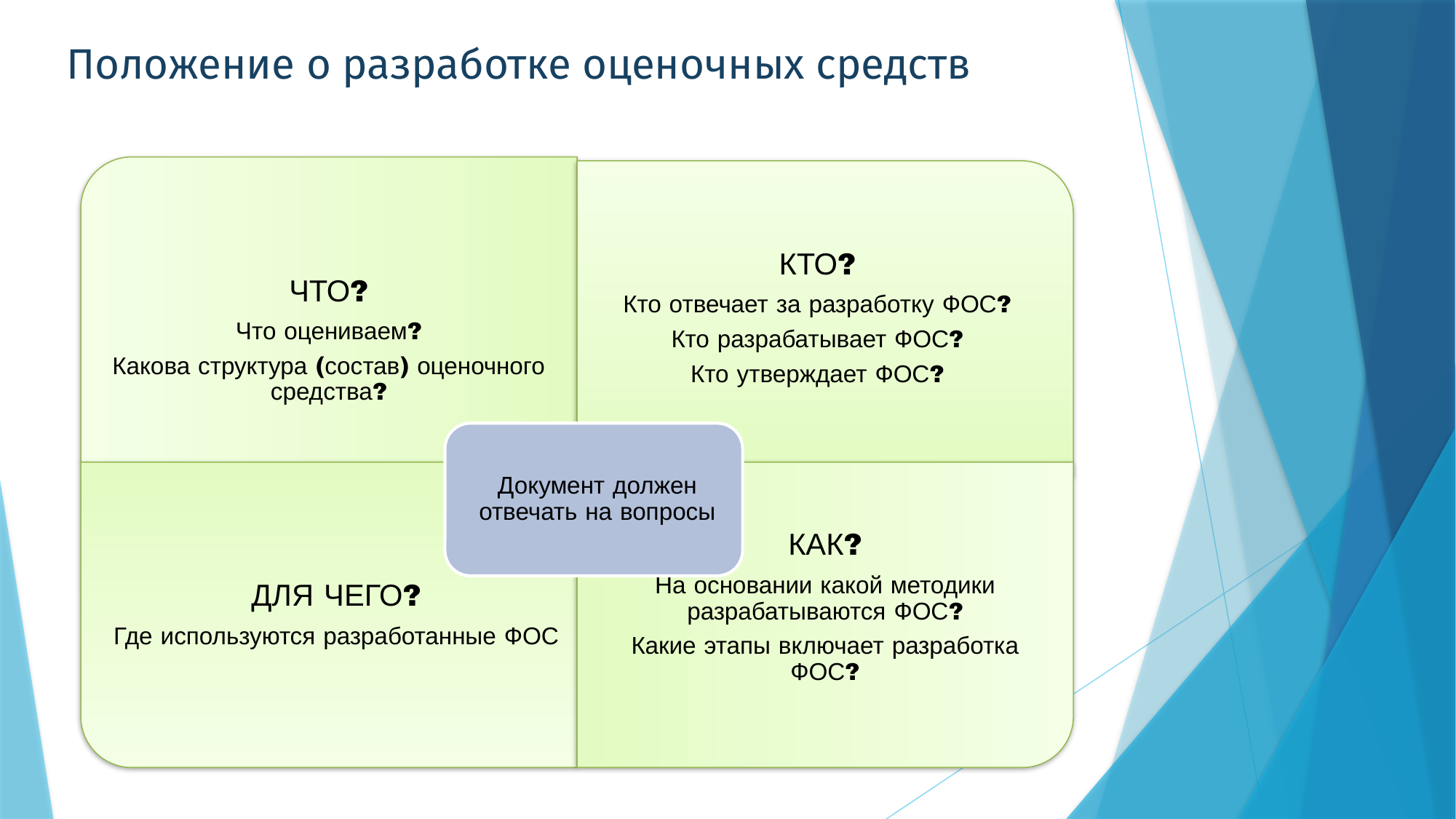

# Положение о разработке оценочных средств

ЧТО?
Что оцениваем?
Какова структура (состав) оценочного средства?
КТО?
Кто отвечает за разработку ФОС?
Кто разрабатывает ФОС?
Кто утверждает ФОС?
ДЛЯ ЧЕГО?
Где используются разработанные ФОС
КАК?
На основании какой методики разрабатываются ФОС?
Какие этапы включает разработка ФОС?
Документ должен отвечать на вопросы
Разработка методиста учебного центра Софинской О.В.